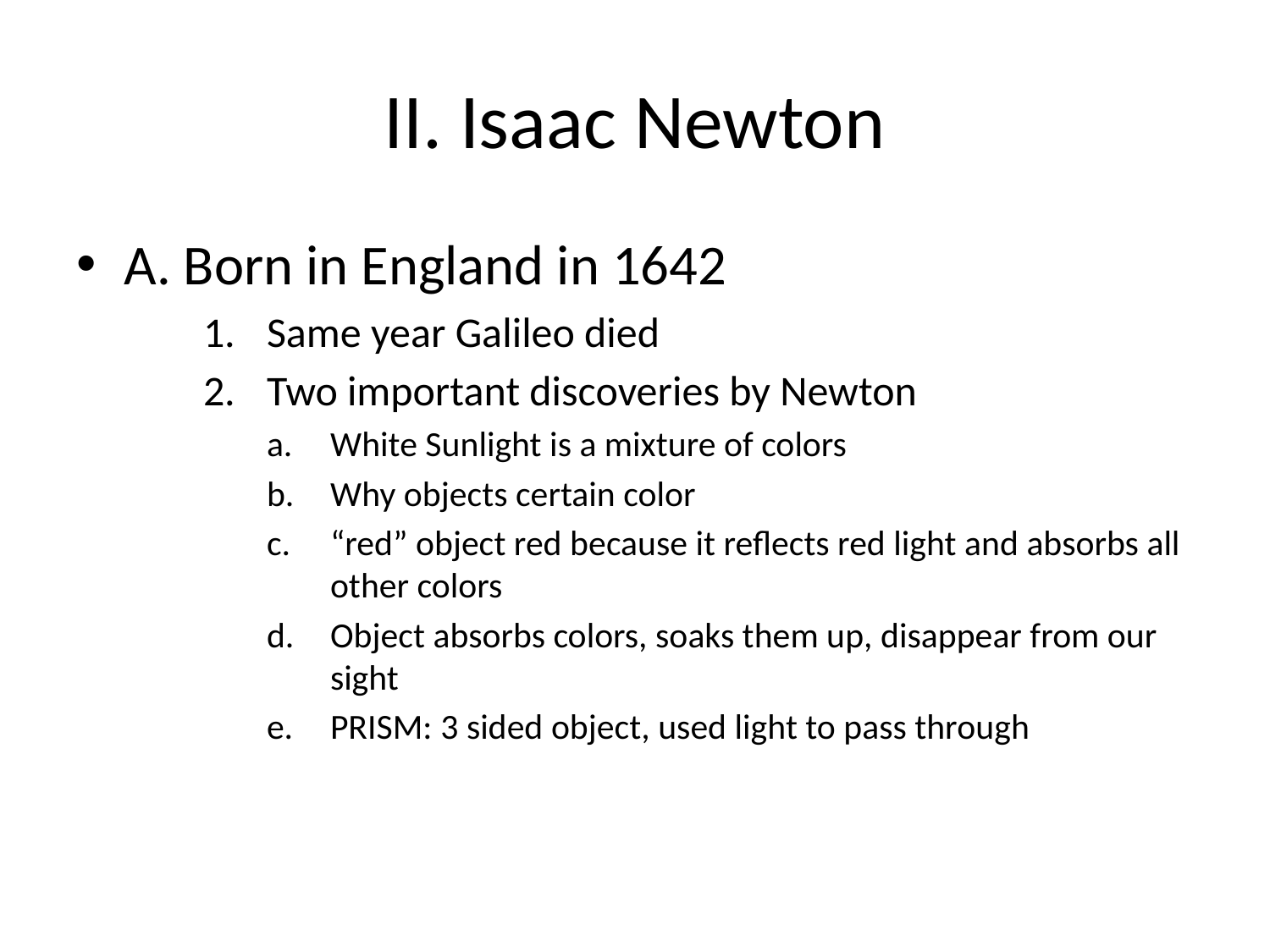

# II. Isaac Newton
A. Born in England in 1642
Same year Galileo died
Two important discoveries by Newton
White Sunlight is a mixture of colors
Why objects certain color
“red” object red because it reflects red light and absorbs all other colors
Object absorbs colors, soaks them up, disappear from our sight
PRISM: 3 sided object, used light to pass through